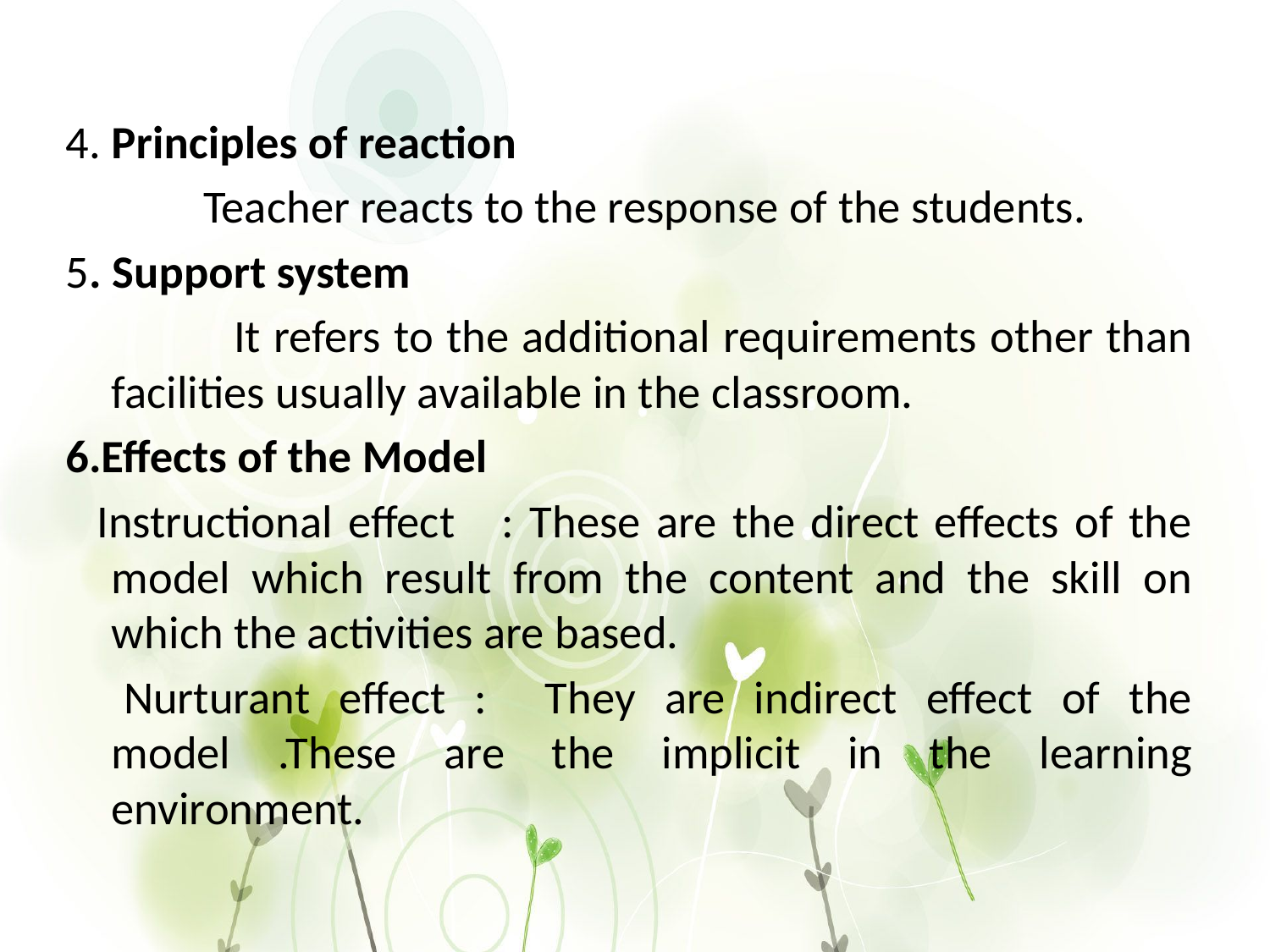

4. Principles of reaction
             Teacher reacts to the response of the students.
5. Support system
             It refers to the additional requirements other than facilities usually available in the classroom.
6.Effects of the Model
  Instructional effect   : These are the direct effects of the model which result from the content and the skill on which the activities are based.
  Nurturant effect :  They are indirect effect of the model .These are the implicit in the learning environment.